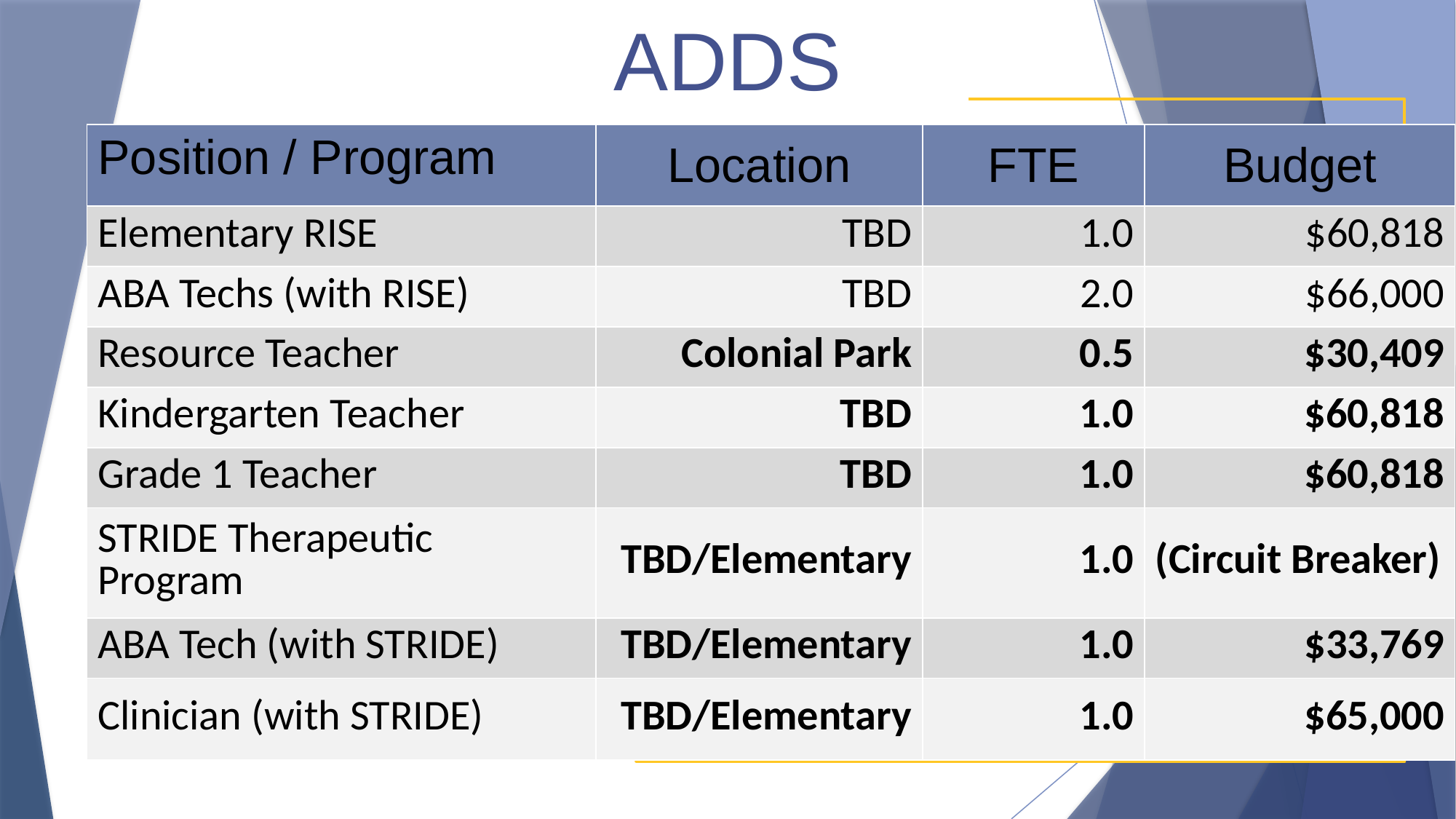

POSITION & Programmatic adds

| Position / Program | Location | FTE | Budget |
| --- | --- | --- | --- |
| Elementary RISE | TBD | 1.0 | $60,818 |
| ABA Techs (with RISE) | TBD | 2.0 | $66,000 |
| Resource Teacher | Colonial Park | 0.5 | $30,409 |
| Kindergarten Teacher | TBD | 1.0 | $60,818 |
| Grade 1 Teacher | TBD | 1.0 | $60,818 |
| STRIDE Therapeutic Program | TBD/Elementary | 1.0 | (Circuit Breaker) |
| ABA Tech (with STRIDE) | TBD/Elementary | 1.0 | $33,769 |
| Clinician (with STRIDE) | TBD/Elementary | 1.0 | $65,000 |